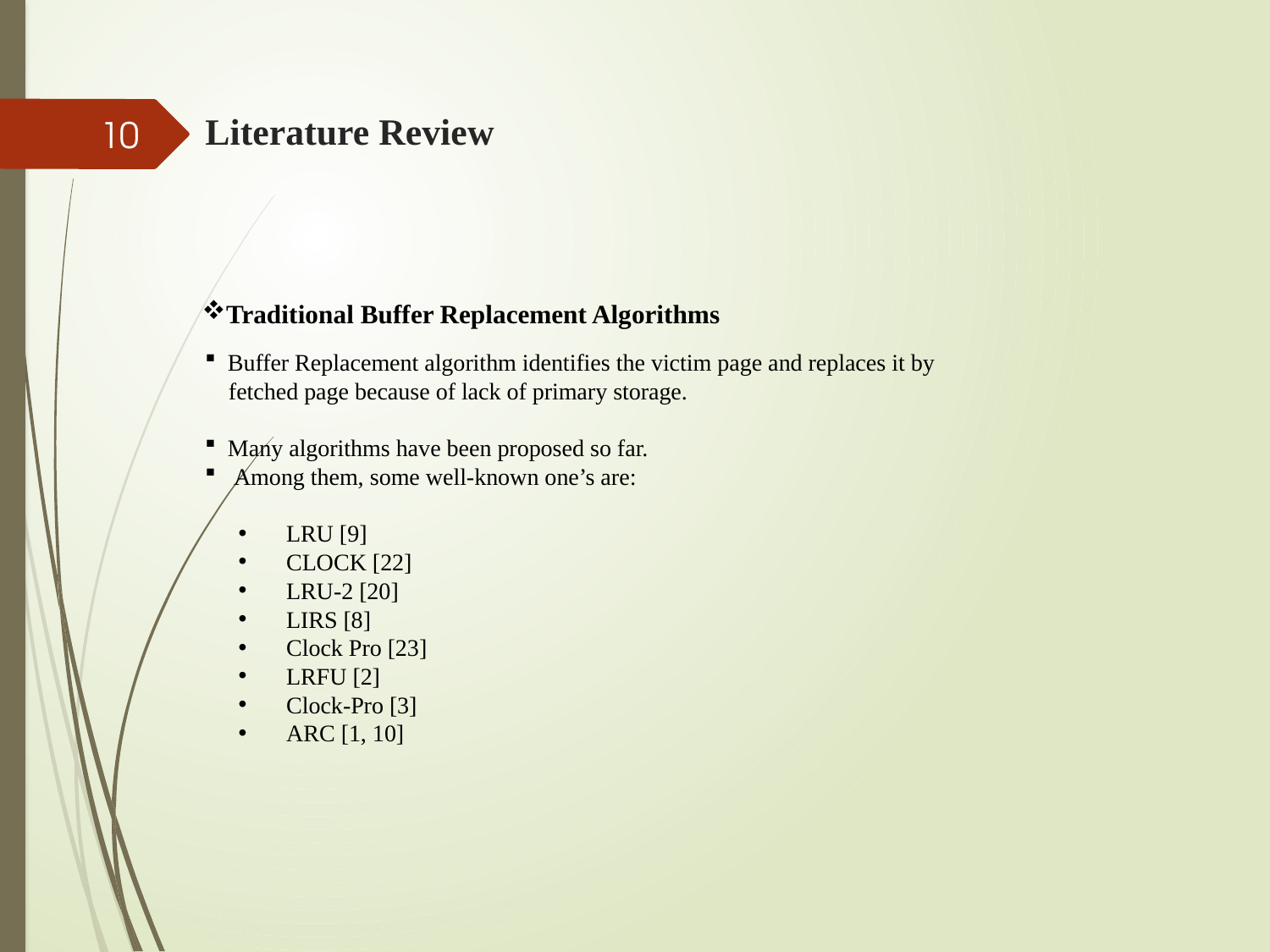

# Literature Review
10
Traditional Buffer Replacement Algorithms
  Buffer Replacement algorithm identifies the victim page and replaces it by
    fetched page because of lack of primary storage.

  Many algorithms have been proposed so far.
   Among them, some well-known one’s are:

   LRU [9]
   CLOCK [22]
   LRU-2 [20]
   LIRS [8]
   Clock Pro [23]
   LRFU [2]
   Clock-Pro [3]
   ARC [1, 10]